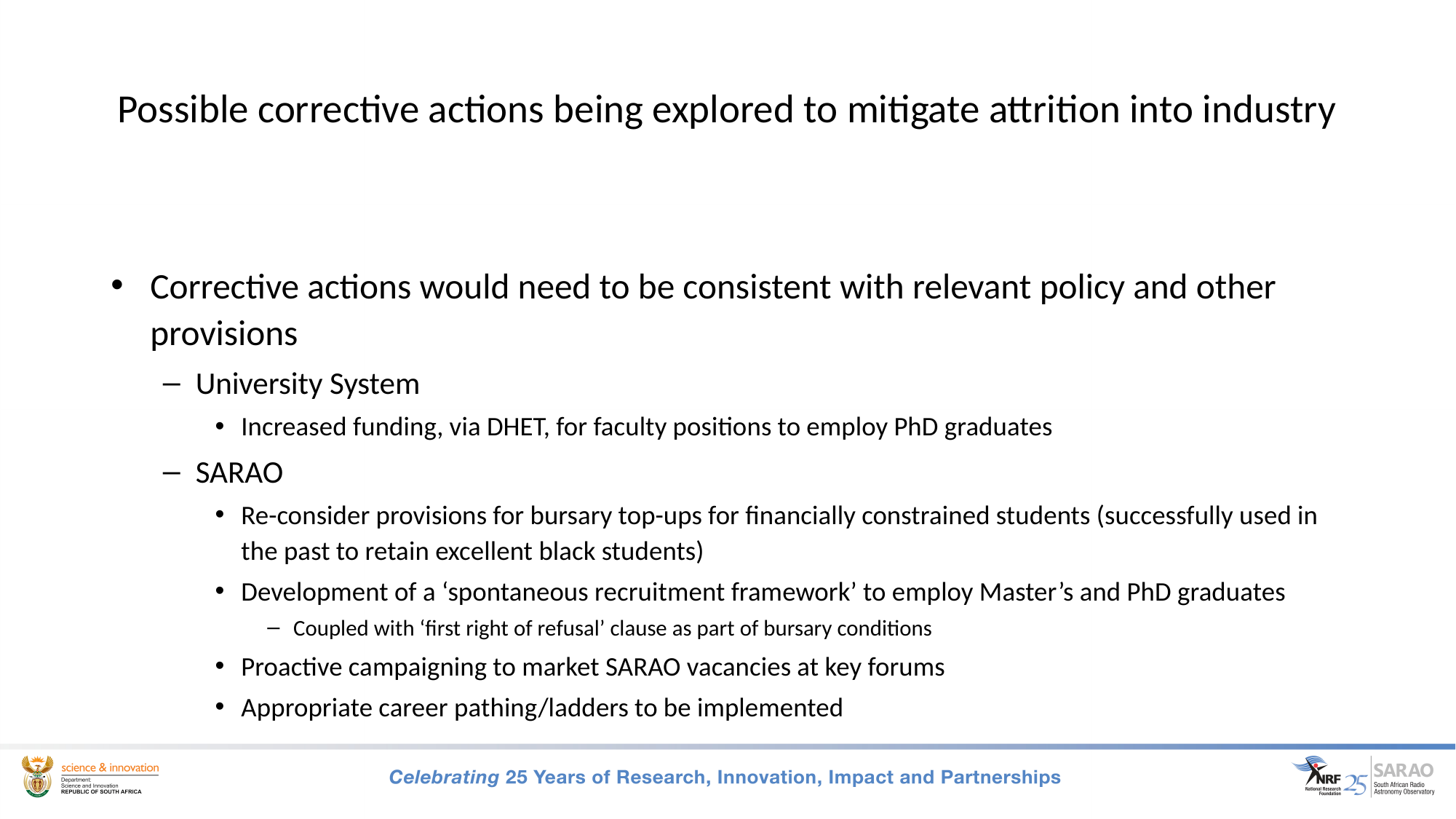

# Possible corrective actions being explored to mitigate attrition into industry
Corrective actions would need to be consistent with relevant policy and other provisions
University System
Increased funding, via DHET, for faculty positions to employ PhD graduates
SARAO
Re-consider provisions for bursary top-ups for financially constrained students (successfully used in the past to retain excellent black students)
Development of a ‘spontaneous recruitment framework’ to employ Master’s and PhD graduates
Coupled with ‘first right of refusal’ clause as part of bursary conditions
Proactive campaigning to market SARAO vacancies at key forums
Appropriate career pathing/ladders to be implemented